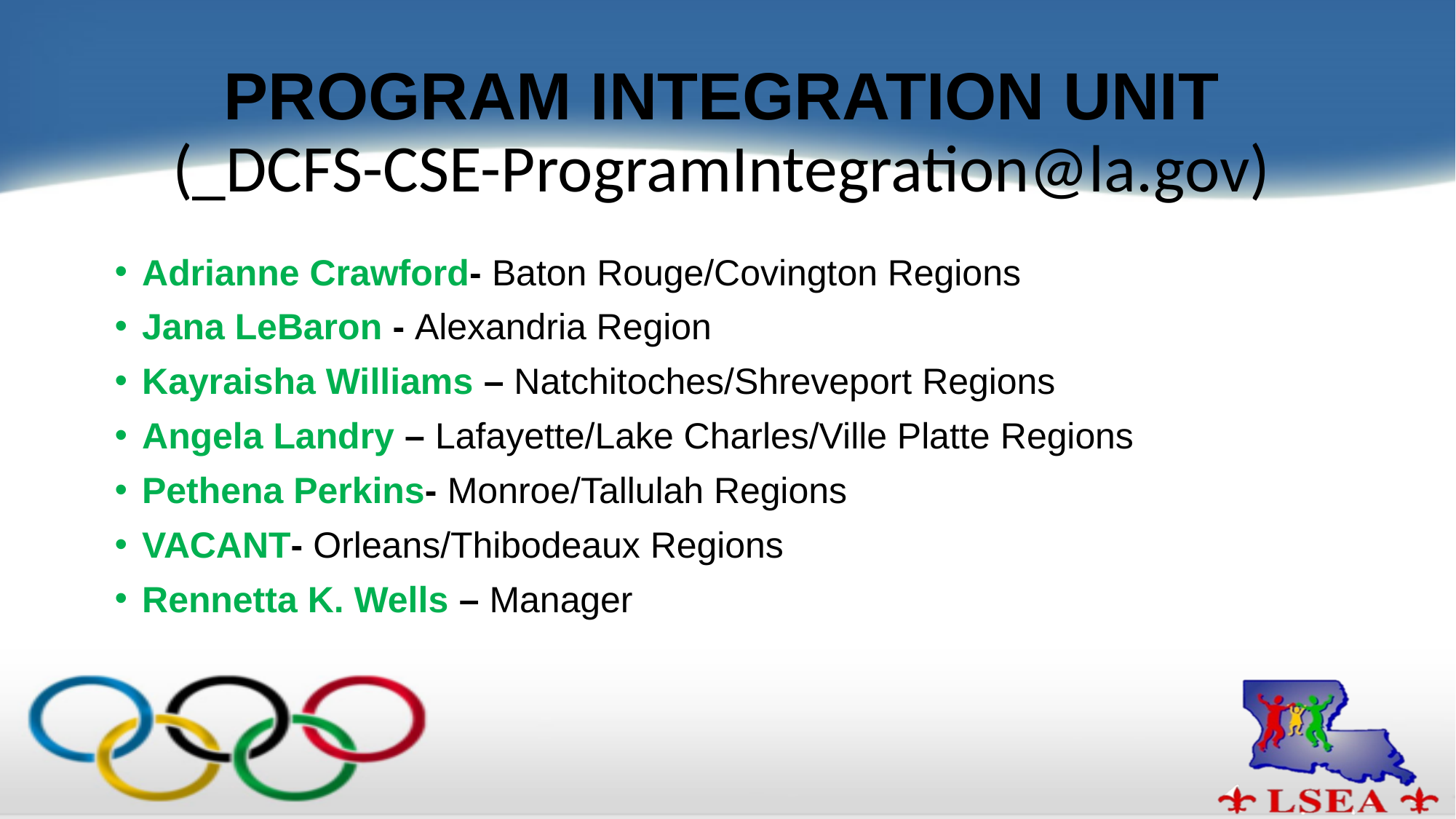

# PROGRAM INTEGRATION UNIT (_DCFS-CSE-ProgramIntegration@la.gov)

Adrianne Crawford- Baton Rouge/Covington Regions
Jana LeBaron - Alexandria Region
Kayraisha Williams – Natchitoches/Shreveport Regions
Angela Landry – Lafayette/Lake Charles/Ville Platte Regions
Pethena Perkins- Monroe/Tallulah Regions
VACANT- Orleans/Thibodeaux Regions
Rennetta K. Wells – Manager